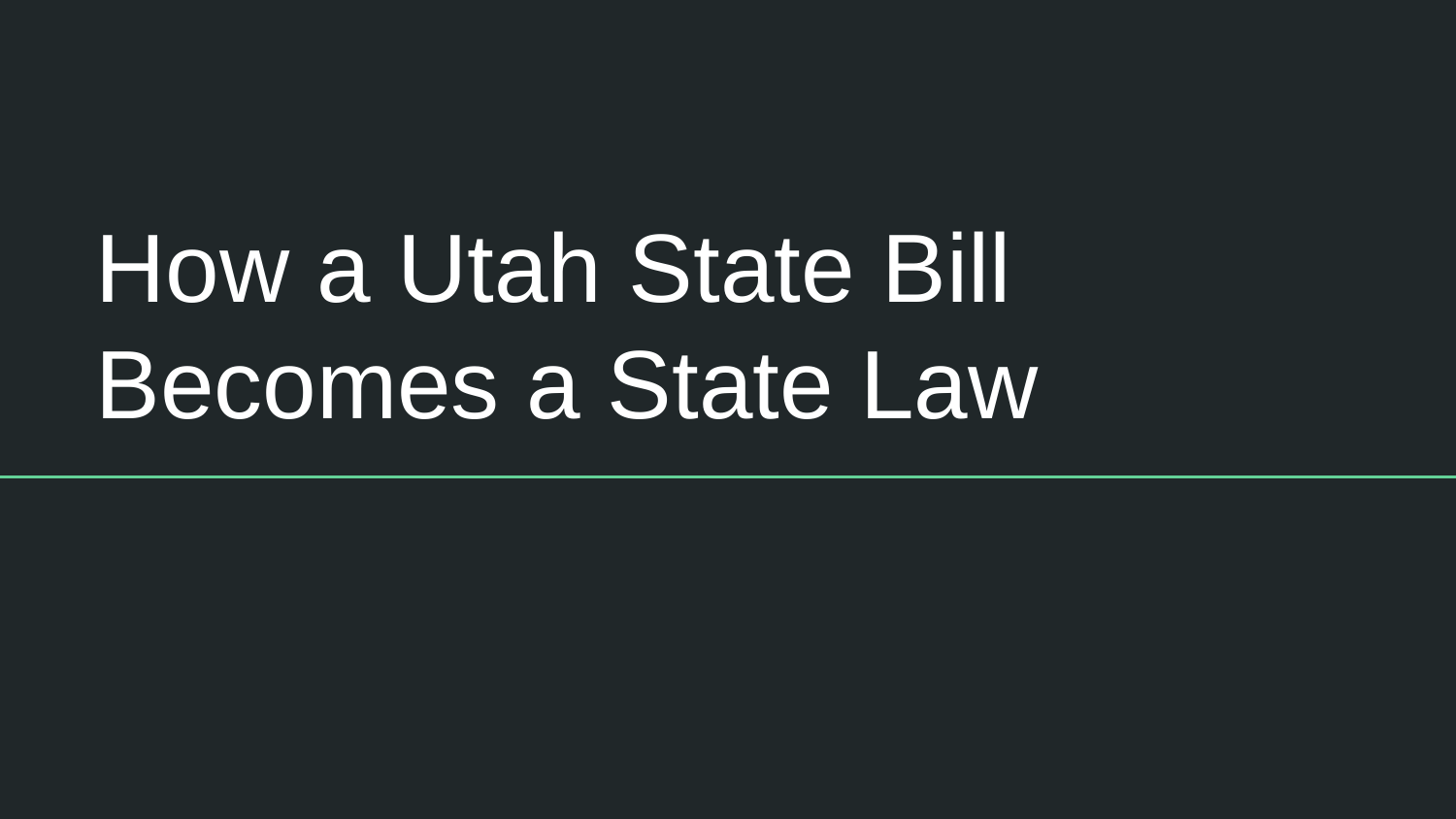

# How a Utah State Bill Becomes a State Law